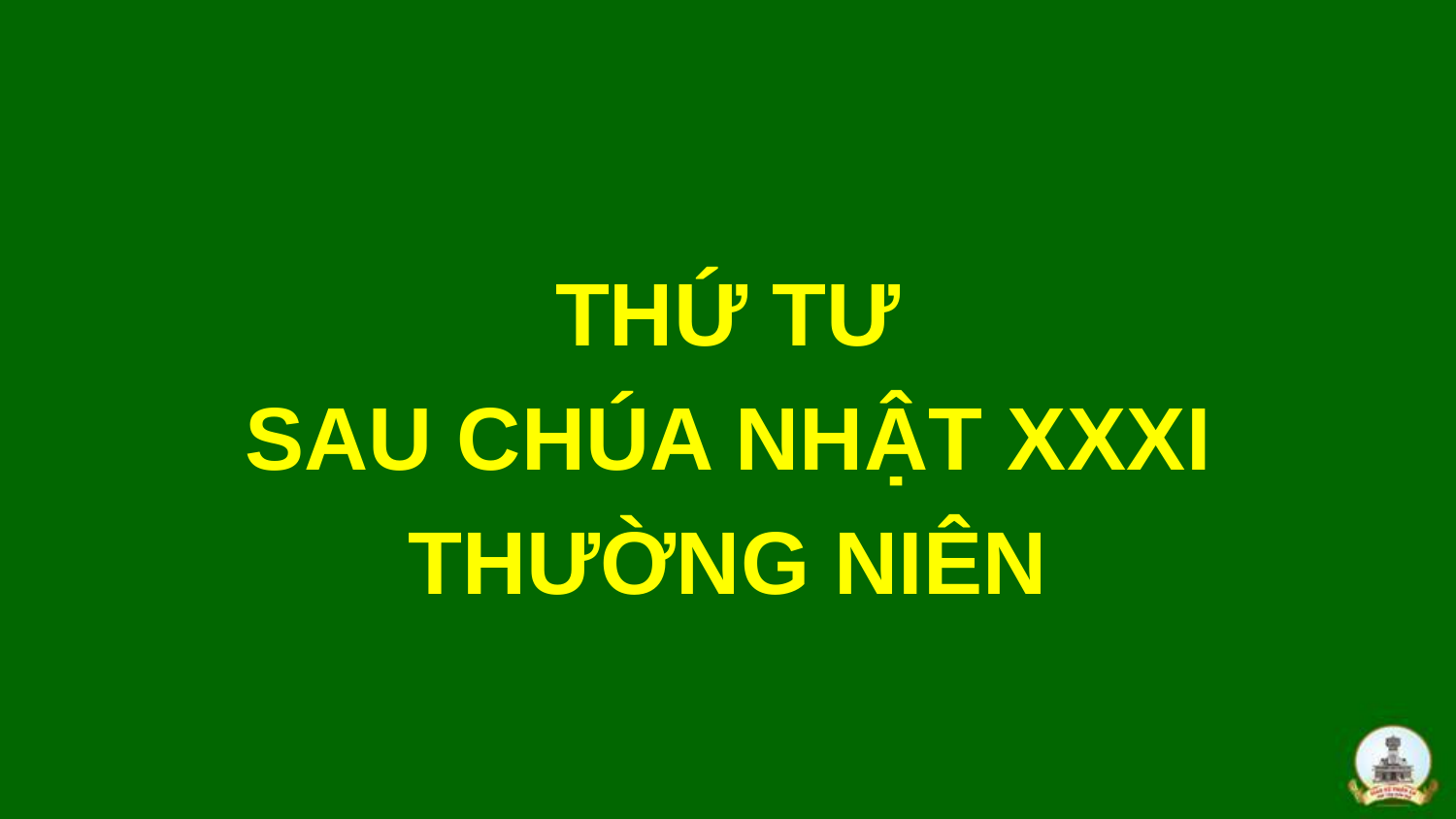

THỨ TƯ
SAU CHÚA NHẬT XXXI
THƯỜNG NIÊN